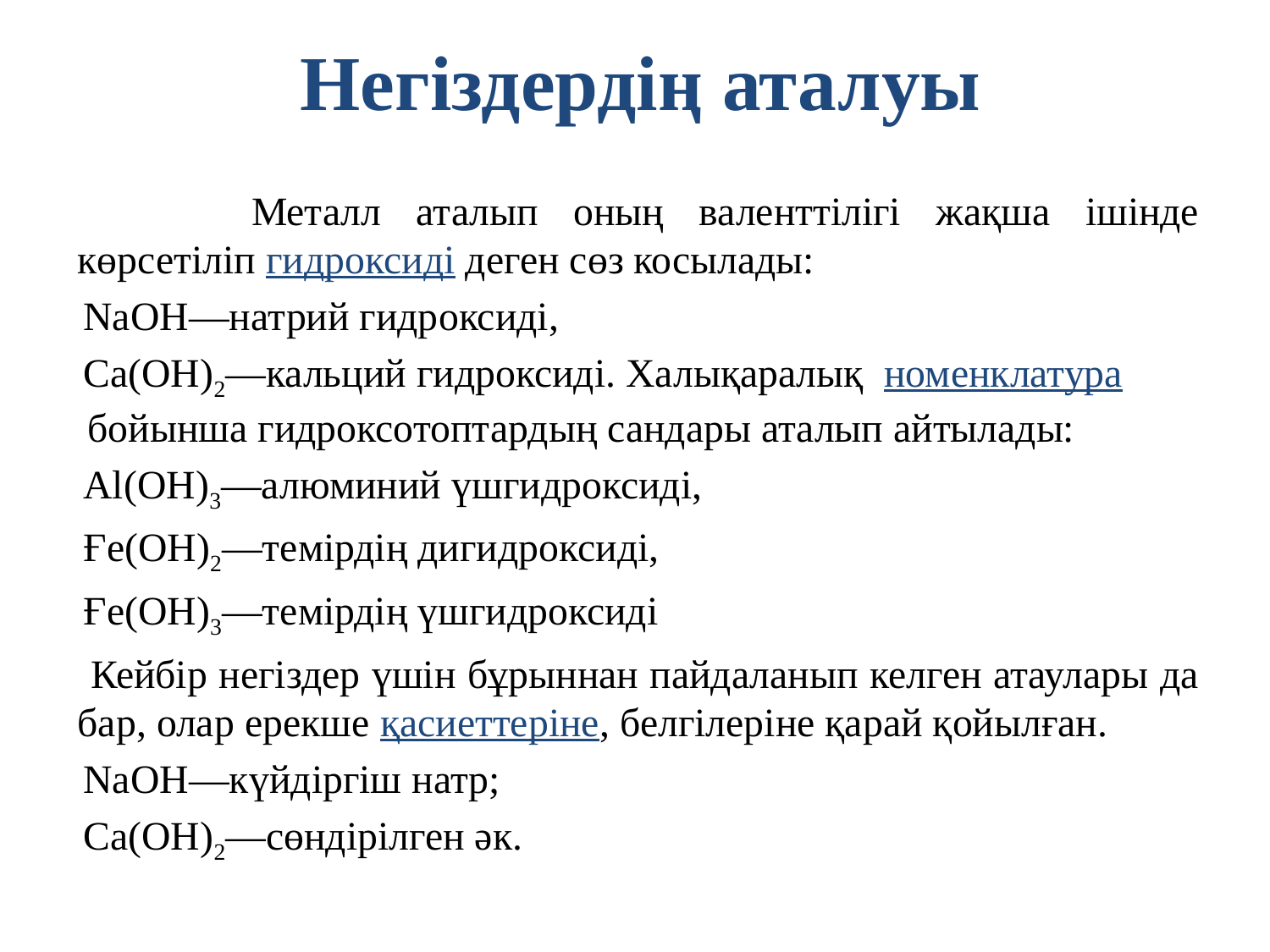

# Негіздердің аталуы
       Металл аталып оның валенттілігі жақша ішінде көрсетіліп гидроксиді деген сөз косылады:
     NaOH—натрий гидроксиді,
     Са(ОН)2—кальций гидроксиді. Халықаралық  номенклатура  бойынша гидроксотоптардың сандары аталып айтылады:
     Аl(ОН)3—алюминий үшгидроксиді,
     Ғе(ОН)2—темірдің дигидроксиді,
     Ғе(ОН)3—темірдің үшгидроксиді
     Кейбір негіздер үшін бұрыннан пайдаланып келген атаулары да бар, олар ерекше қасиеттеріне, белгілеріне қарай қойылған.
     NaOH—күйдіргіш натр;
     Са(ОН)2—сөндірілген әк.